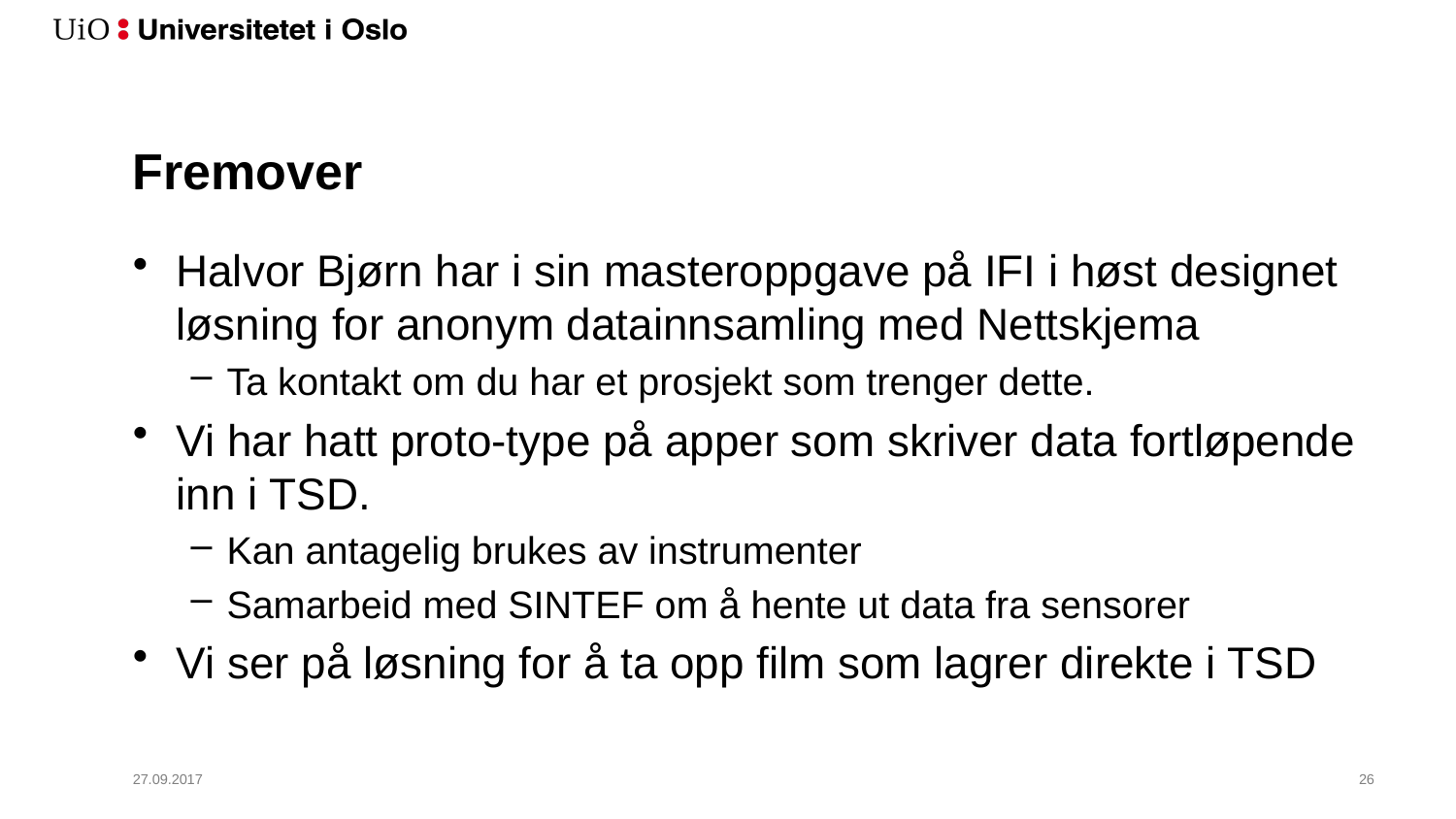

# Fremover
Halvor Bjørn har i sin masteroppgave på IFI i høst designet løsning for anonym datainnsamling med Nettskjema
Ta kontakt om du har et prosjekt som trenger dette.
Vi har hatt proto-type på apper som skriver data fortløpende inn i TSD.
Kan antagelig brukes av instrumenter
Samarbeid med SINTEF om å hente ut data fra sensorer
Vi ser på løsning for å ta opp film som lagrer direkte i TSD
27.09.2017
26